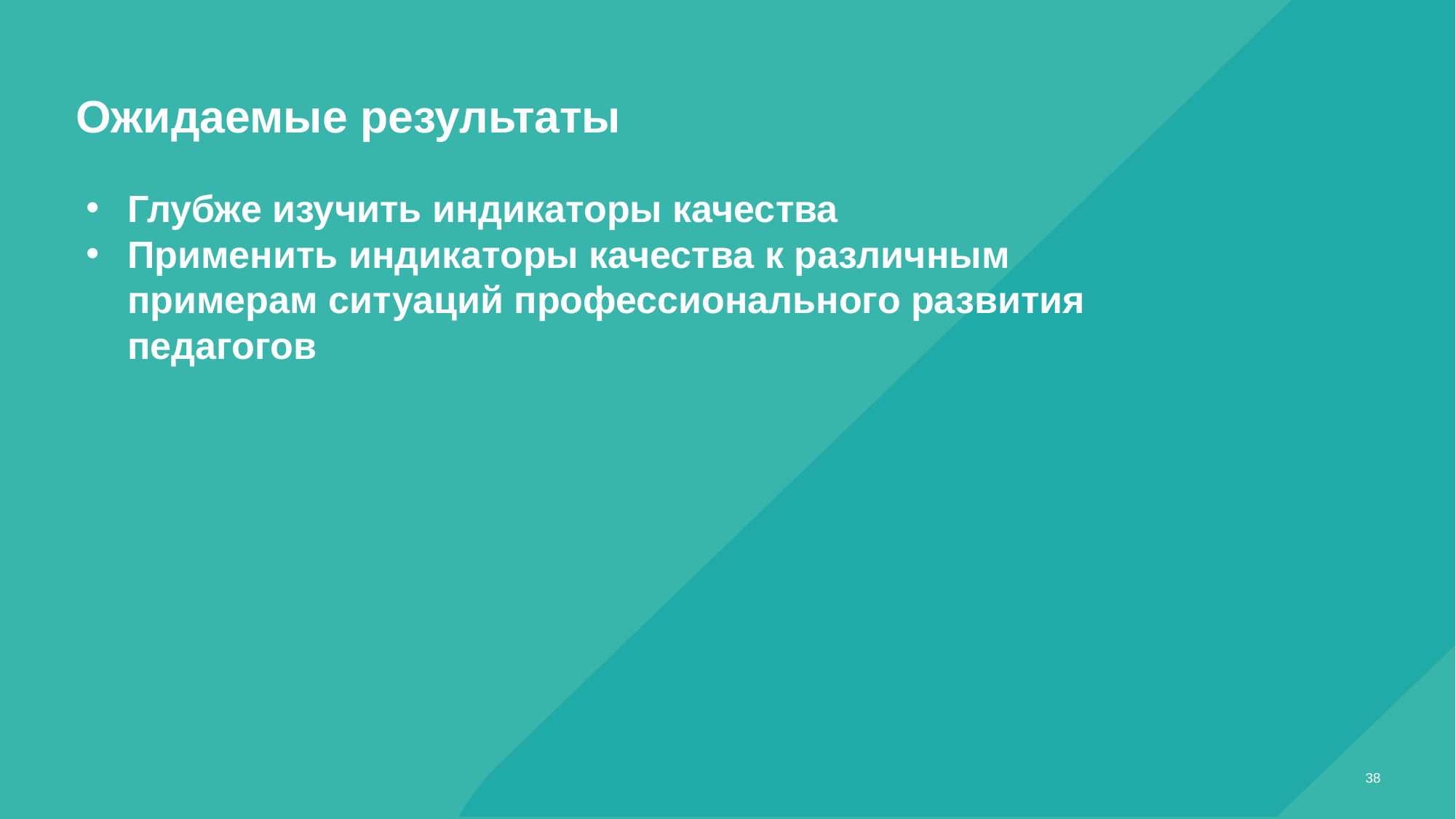

# Ожидаемые результаты
Глубже изучить индикаторы качества
Применить индикаторы качества к различным примерам ситуаций профессионального развития педагогов
38